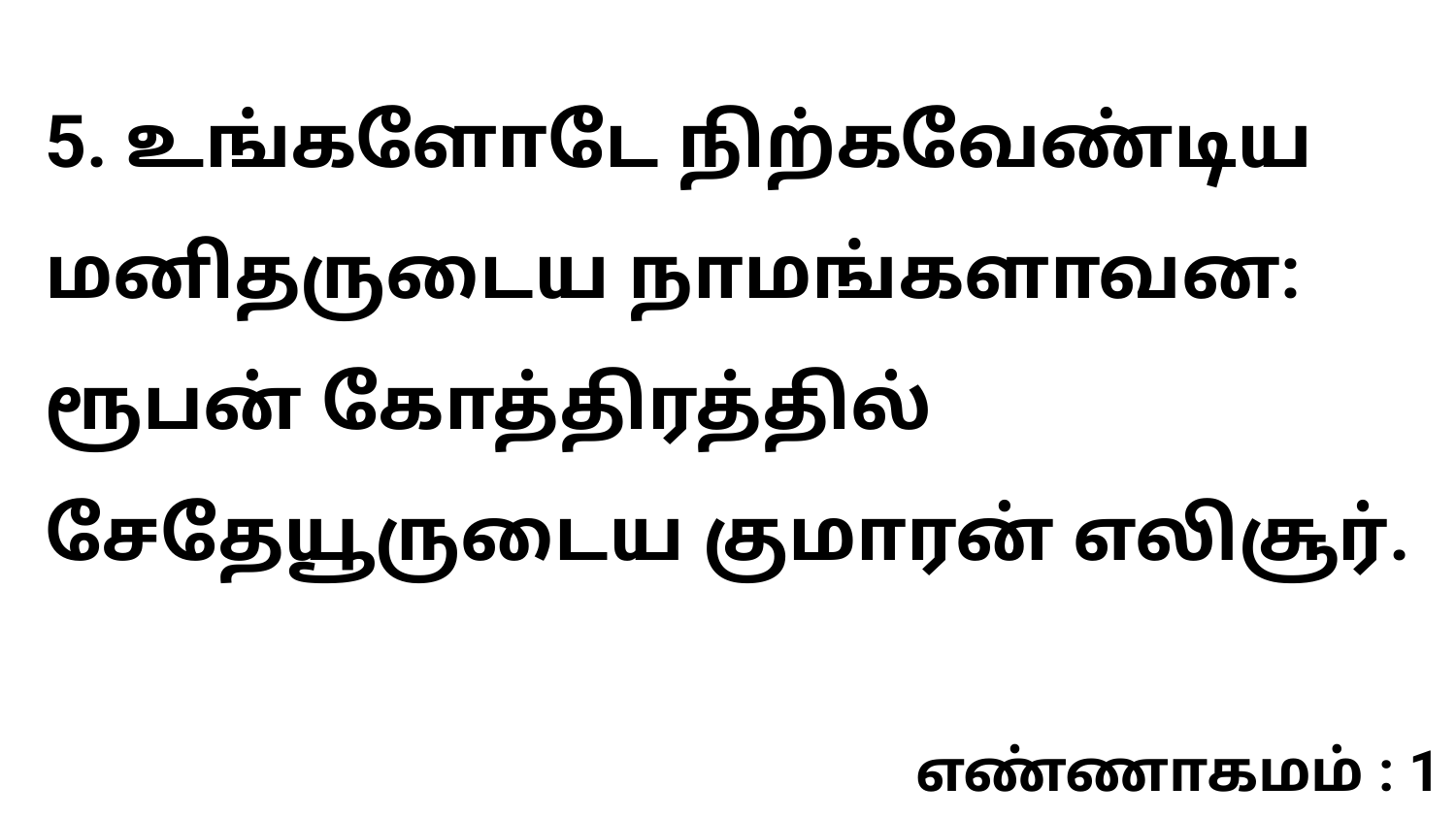

5. உங்களோடே நிற்கவேண்டிய மனிதருடைய நாமங்களாவன: ரூபன் கோத்திரத்தில் சேதேயூருடைய குமாரன் எலிசூர்.
எண்ணாகமம் : 1